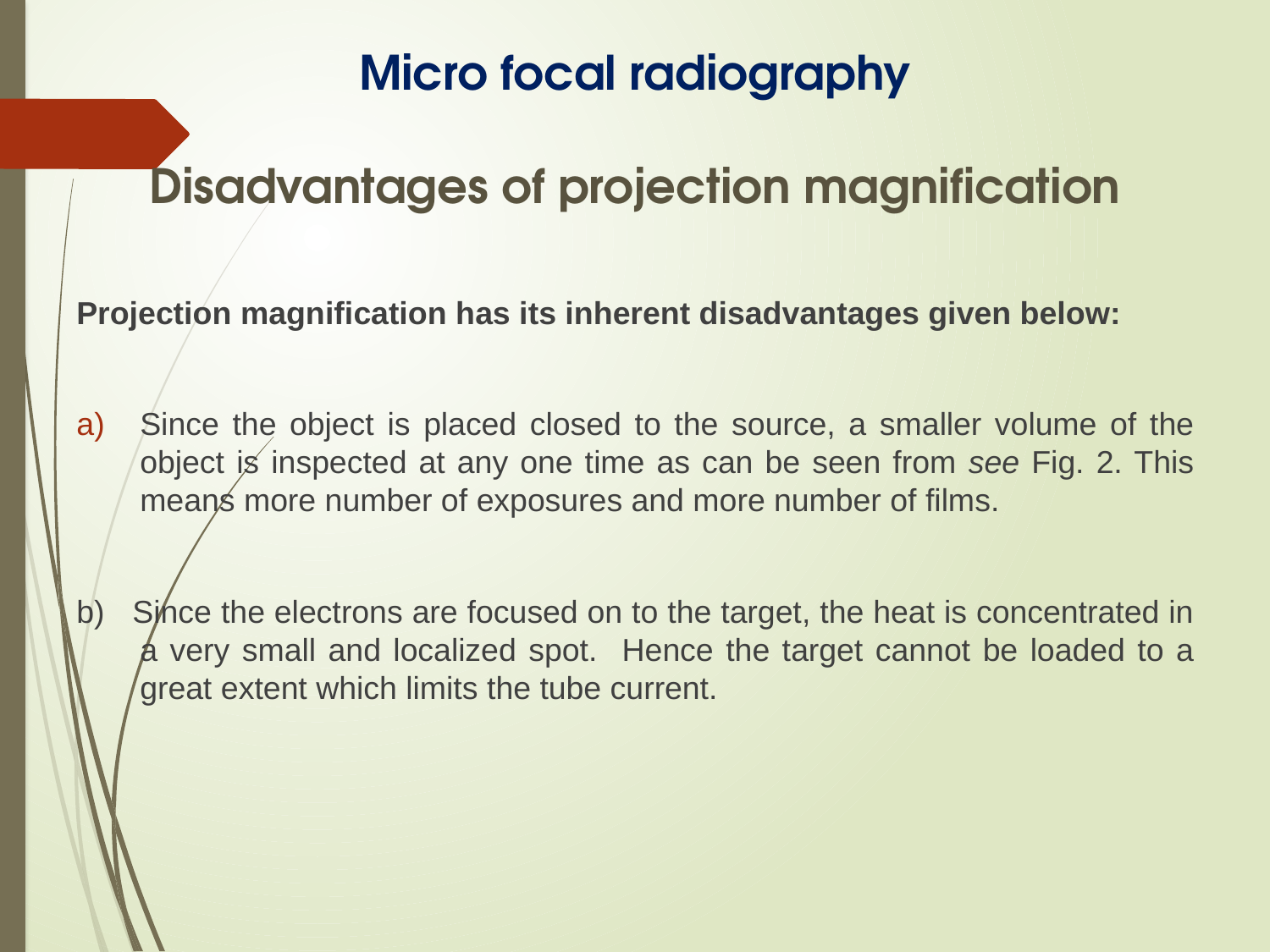

# Micro focal radiography Disadvantages of projection magnification
Projection magnification has its inherent disadvantages given below:

Since the object is placed closed to the source, a smaller volume of the object is inspected at any one time as can be seen from see Fig. 2. This means more number of exposures and more number of films.

b)   Since the electrons are focused on to the target, the heat is concentrated in a very small and localized spot.  Hence the target cannot be loaded to a great extent which limits the tube current.